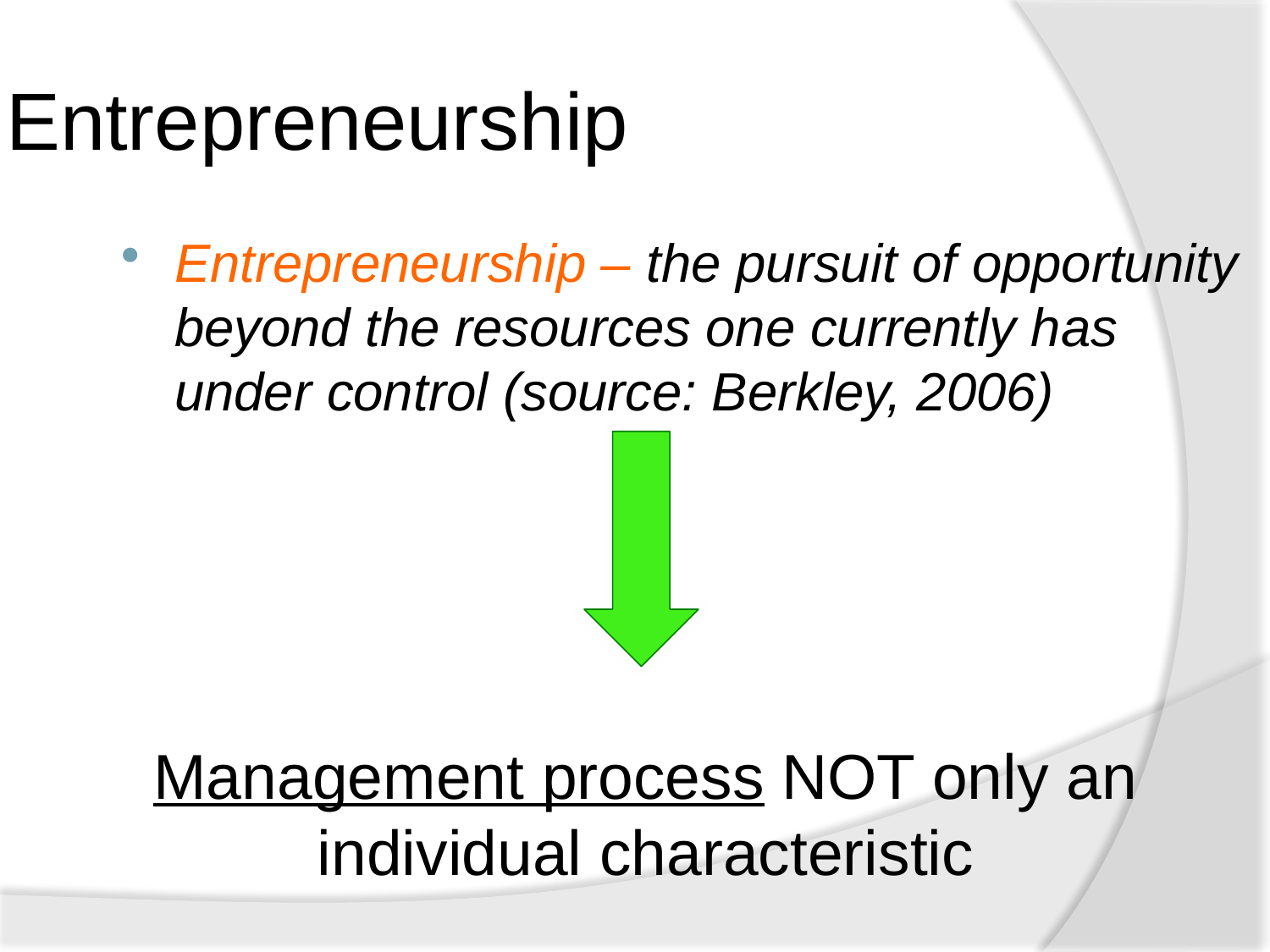

Entrepreneurship
Entrepreneurship – the pursuit of opportunity beyond the resources one currently has under control (source: Berkley, 2006)

Management process NOT only an individual characteristic